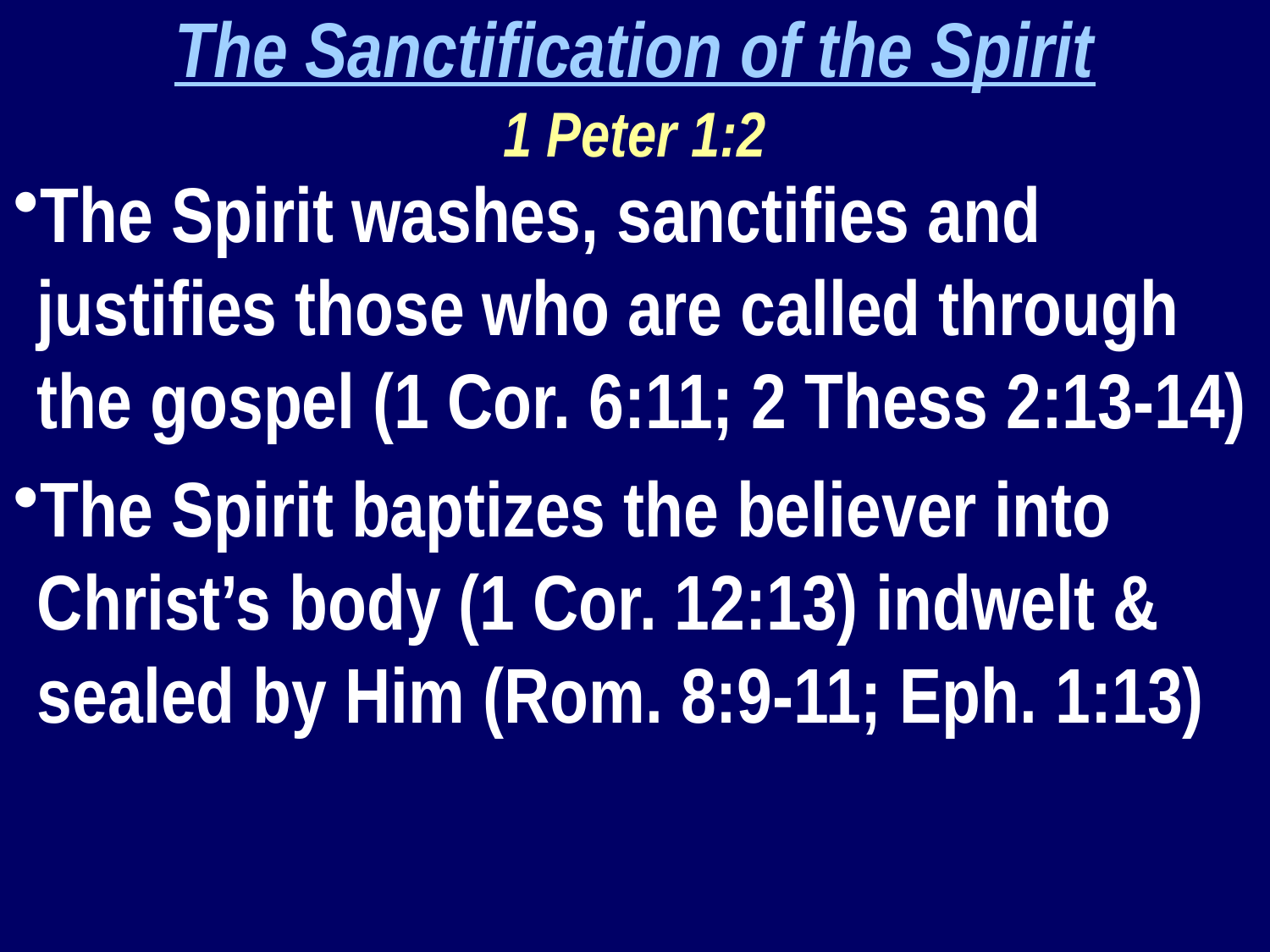

The Sanctification of the Spirit
1 Peter 1:2
The Spirit washes, sanctifies and justifies those who are called through the gospel (1 Cor. 6:11; 2 Thess 2:13-14)
The Spirit baptizes the believer into Christ’s body (1 Cor. 12:13) indwelt & sealed by Him (Rom. 8:9-11; Eph. 1:13)